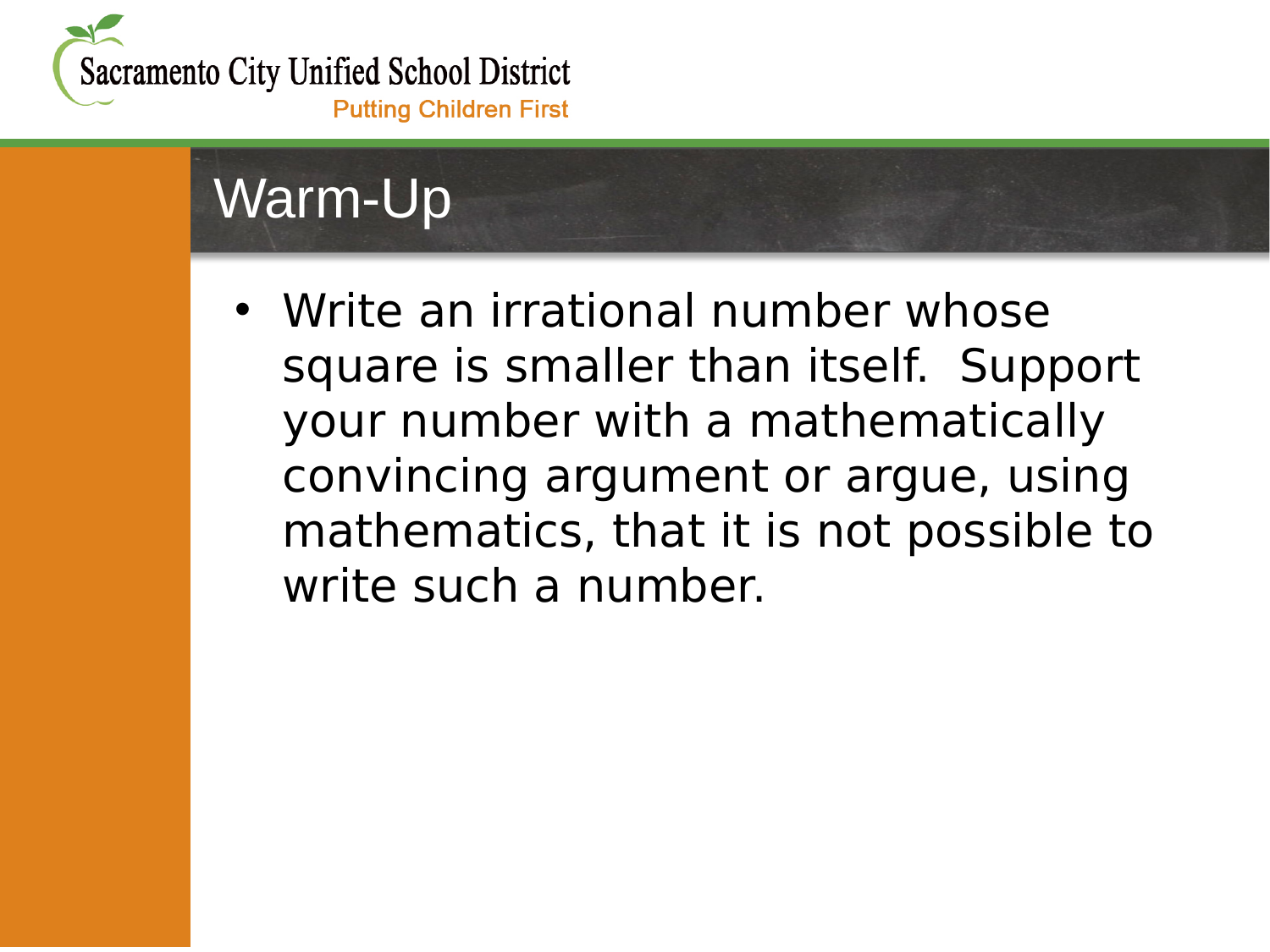

# Warm-Up
Write an irrational number whose square is smaller than itself.  Support your number with a mathematically convincing argument or argue, using mathematics, that it is not possible to write such a number.